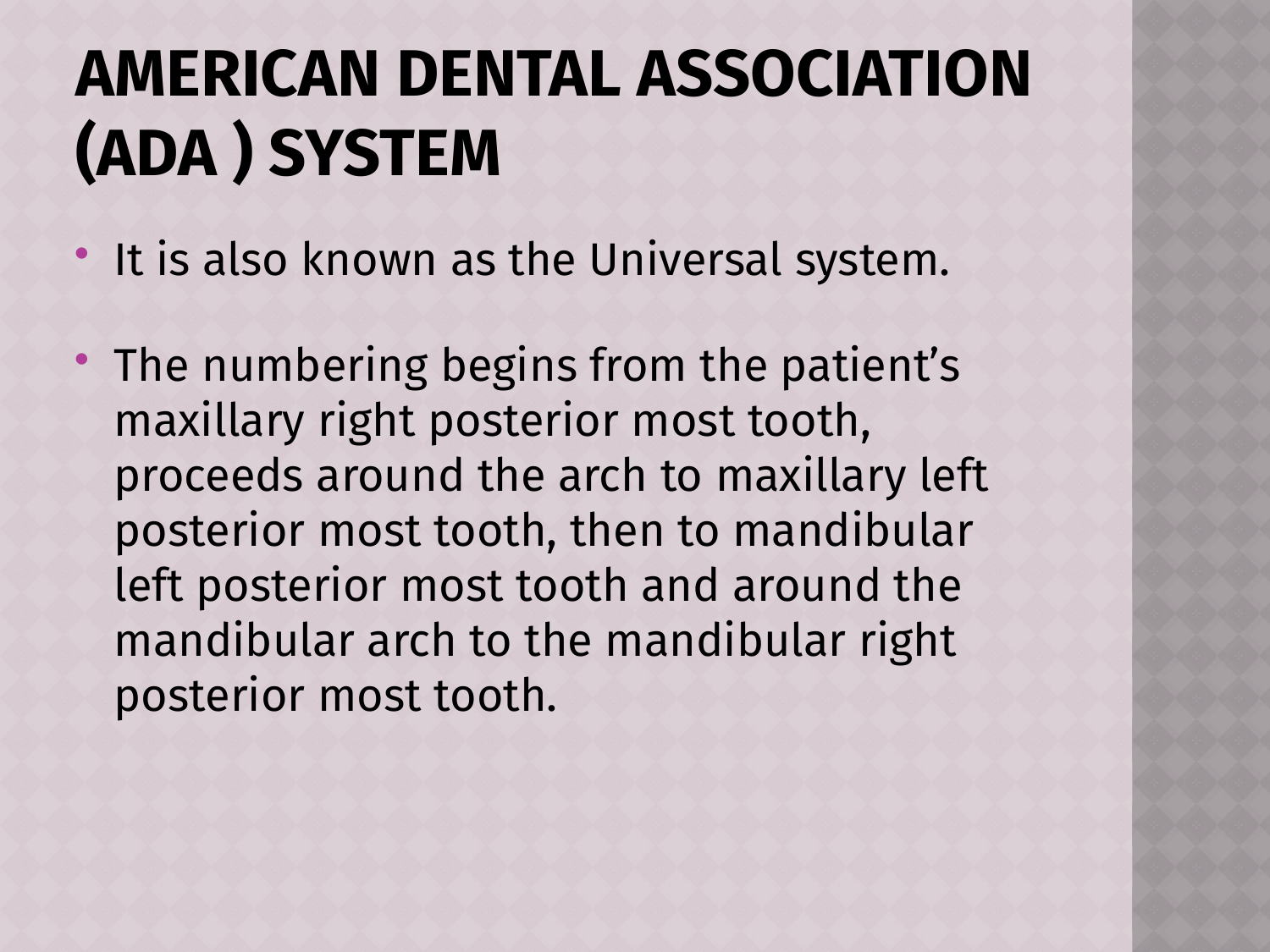

# AMERICAN DENTAL ASSOCIATION (ADA ) system
It is also known as the Universal system.

The numbering begins from the patient’s maxillary right posterior most tooth, proceeds around the arch to maxillary left posterior most tooth, then to mandibular left posterior most tooth and around the mandibular arch to the mandibular right posterior most tooth.